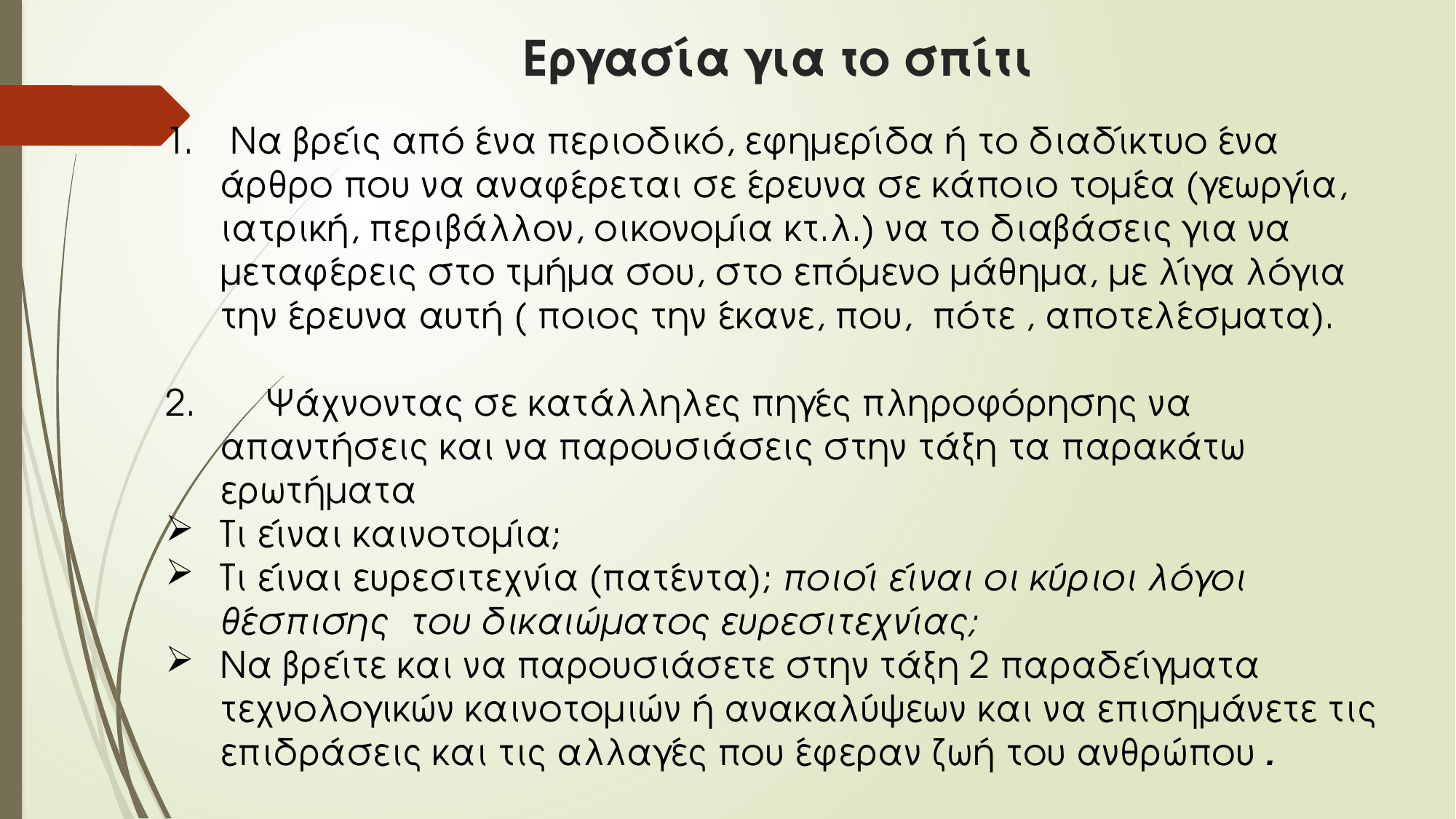

Εργασία για το σπίτι
 Να βρείς από ένα περιοδικό, εφημερίδα ή το διαδίκτυο ένα άρθρο που να αναφέρεται σε έρευνα σε κάποιο τομέα (γεωργία, ιατρική, περιβάλλον, οικονομία κτ.λ.) να το διαβάσεις για να μεταφέρεις στο τμήμα σου, στο επόμενο μάθημα, με λίγα λόγια την έρευνα αυτή ( ποιος την έκανε, που,  πότε , αποτελέσματα).

2.       Ψάχνοντας σε κατάλληλες πηγές πληροφόρησης να απαντήσεις και να παρουσιάσεις στην τάξη τα παρακάτω ερωτήματα
Τι είναι καινοτομία;
Τι είναι ευρεσιτεχνία (πατέντα); ποιοί είναι οι κύριοι λόγοι θέσπισης  του δικαιώματος ευρεσιτεχνίας;
Να βρείτε και να παρουσιάσετε στην τάξη 2 παραδείγματα τεχνολογικών καινοτομιών ή ανακαλύψεων και να επισημάνετε τις επιδράσεις και τις αλλαγές που έφεραν ζωή του ανθρώπου .